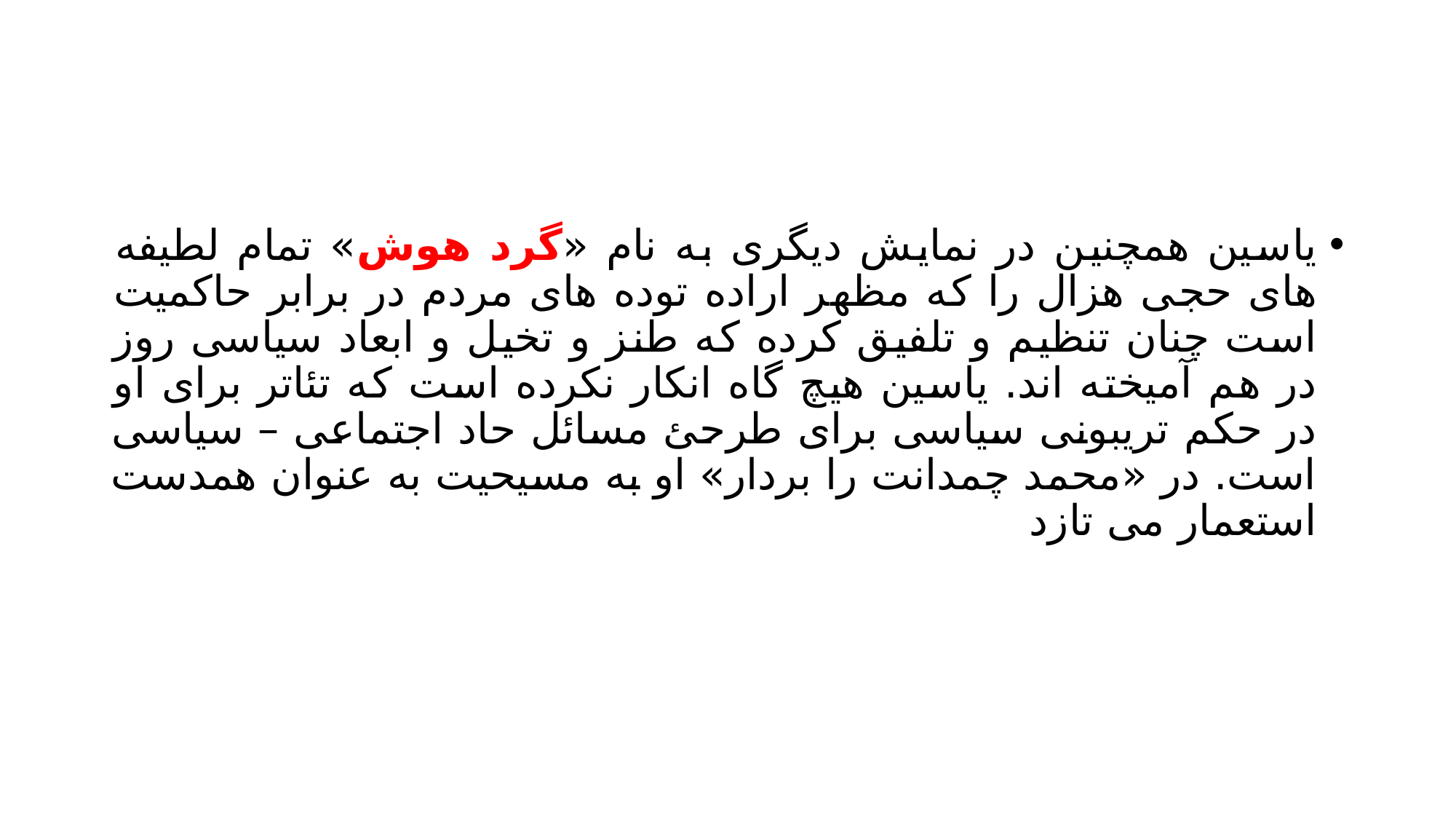

#
یاسین همچنین در نمایش دیگری به نام «گرد هوش» تمام لطیفه های حجی هزال را که مظهر اراده توده های مردم در برابر حاکمیت است چنان تنظیم و تلفیق کرده که طنز و تخیل و ابعاد سیاسی روز در هم آمیخته اند. یاسین هیچ گاه انکار نکرده است که تئاتر برای او در حکم تریبونی سیاسی برای طرحئ مسائل حاد اجتماعی – سیاسی است. در «محمد چمدانت را بردار» او به مسیحیت به عنوان همدست استعمار می تازد